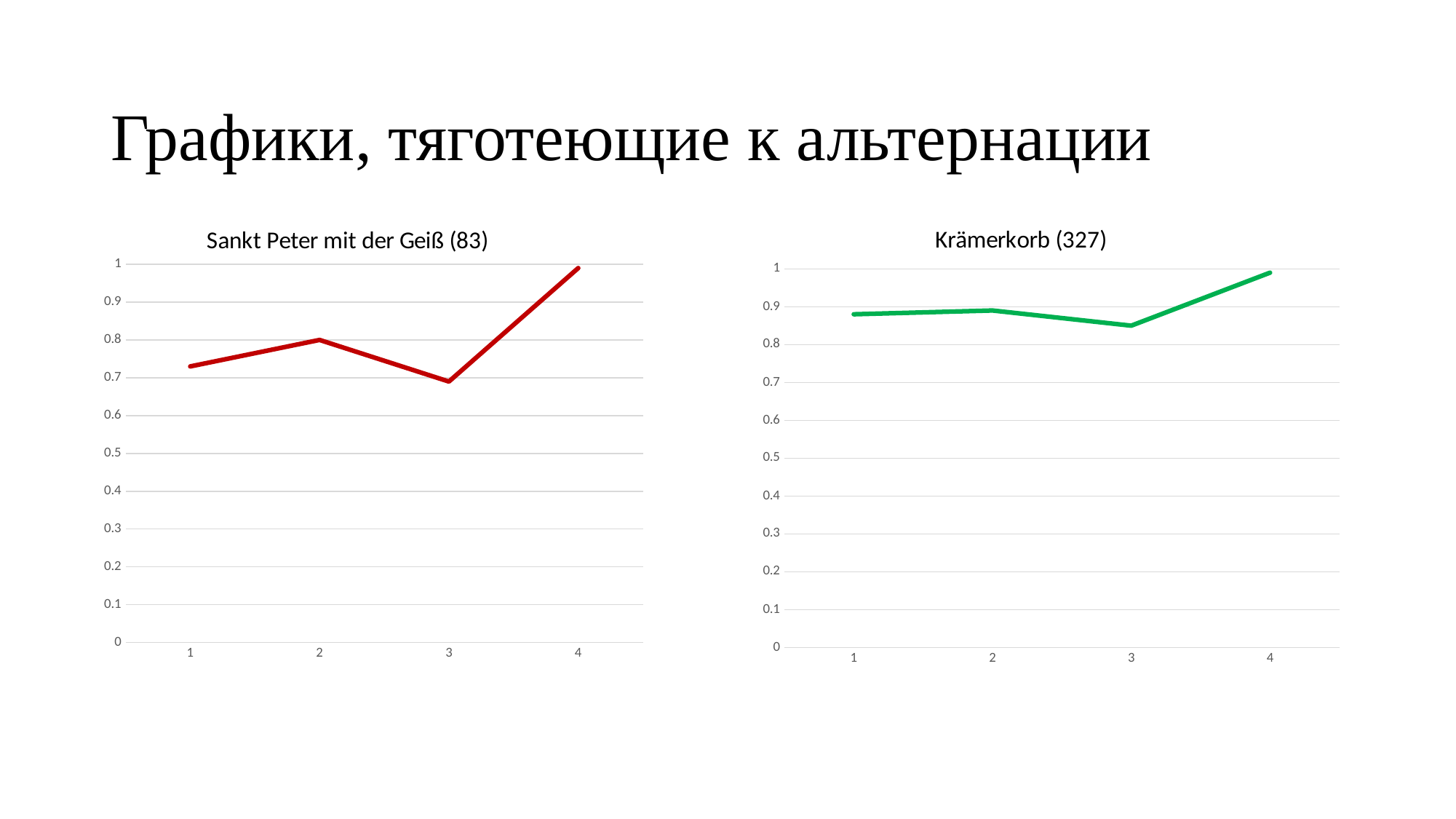

Графики, тяготеющие к альтернации

### Chart: Sankt Peter mit der Geiß (83)

| Category | Sankt Peter mit der Geiß |
|---|---|

### Chart: Krämerkorb (327)

| Category | Krämerkorb  |
|---|---|